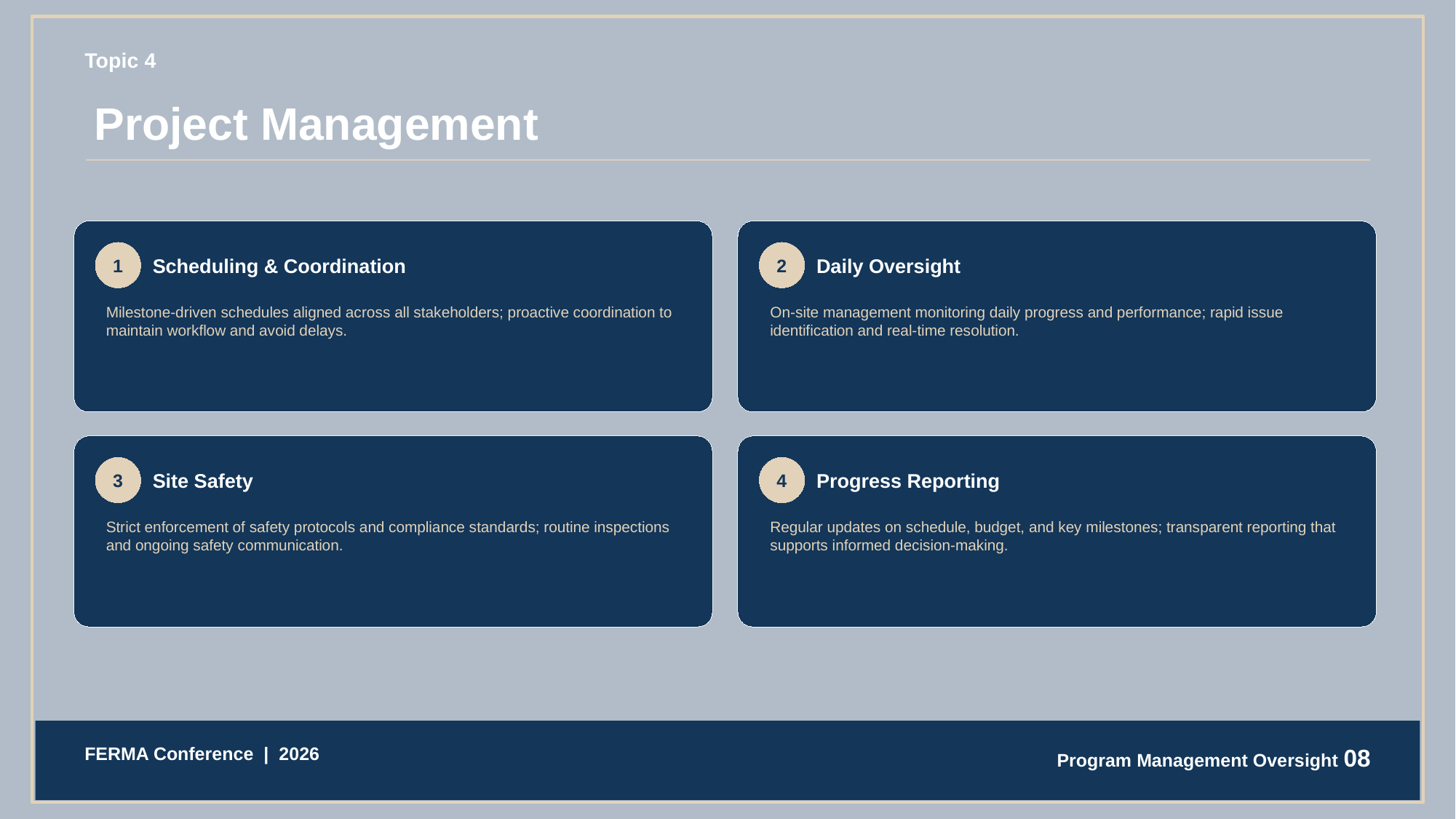

Topic 4
Project Management

Scheduling & Coordination
Daily Oversight
1
2
Milestone-driven schedules aligned across all stakeholders; proactive coordination to maintain workflow and avoid delays.
On-site management monitoring daily progress and performance; rapid issue identification and real-time resolution.

Site Safety
Progress Reporting
3
4
Strict enforcement of safety protocols and compliance standards; routine inspections and ongoing safety communication.
Regular updates on schedule, budget, and key milestones; transparent reporting that supports informed decision-making.

FERMA Conference  |  2026
Program Management Oversight 08